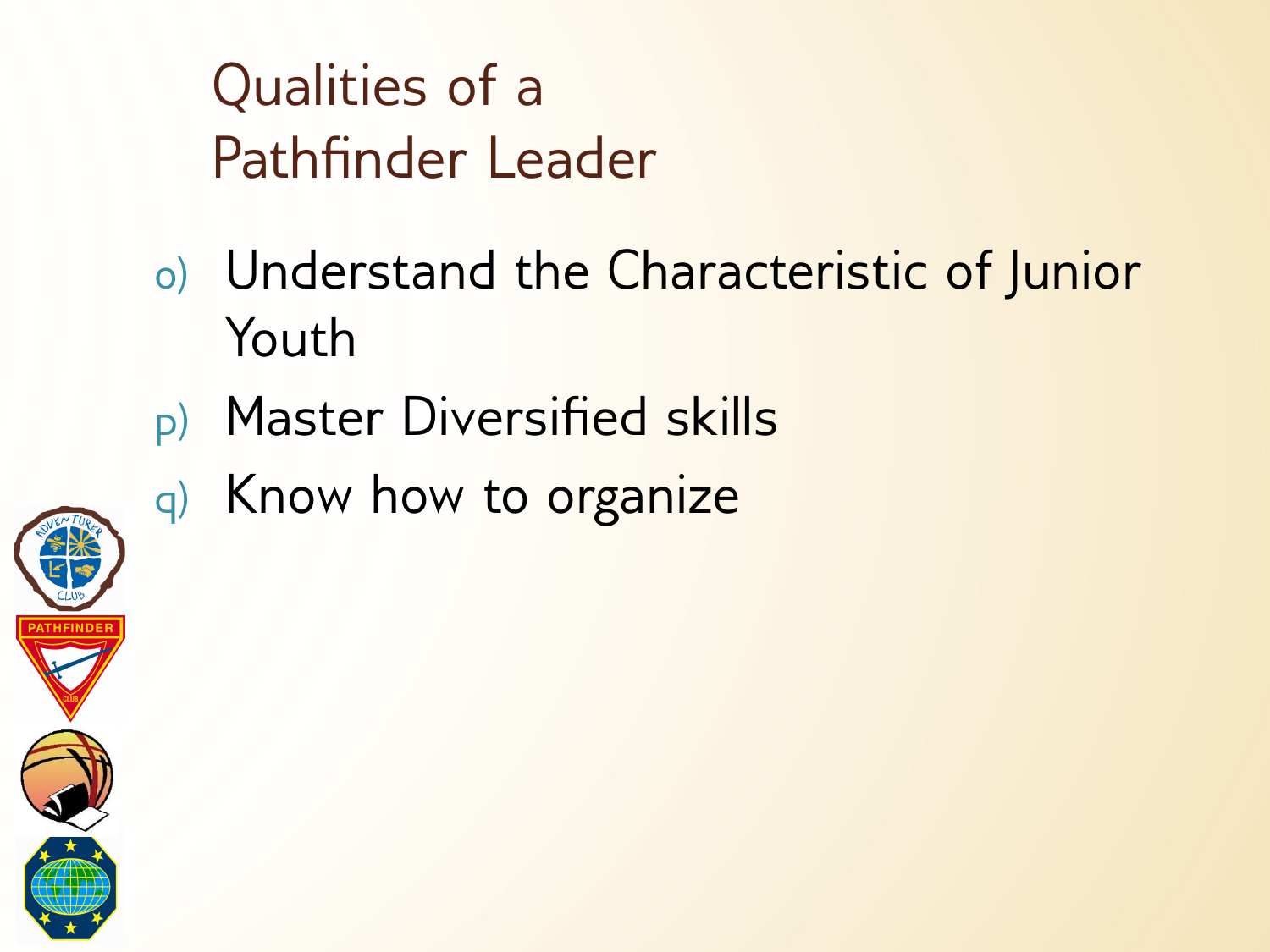

# Qualities of a Pathfinder Leader
Understand the Characteristic of Junior Youth
Master Diversified skills
Know how to organize